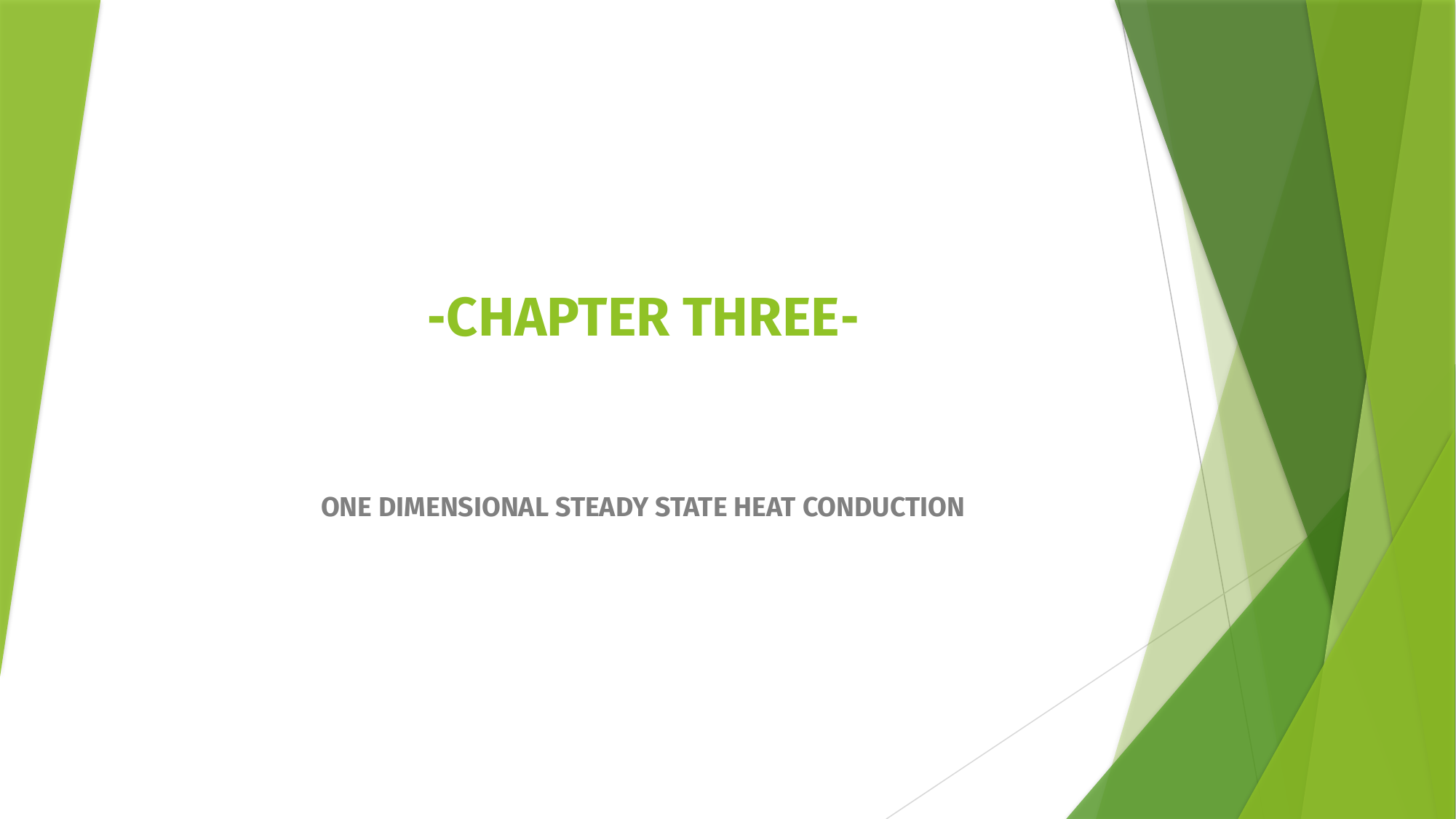

# -CHAPTER THREE-
ONE DIMENSIONAL STEADY STATE HEAT CONDUCTION